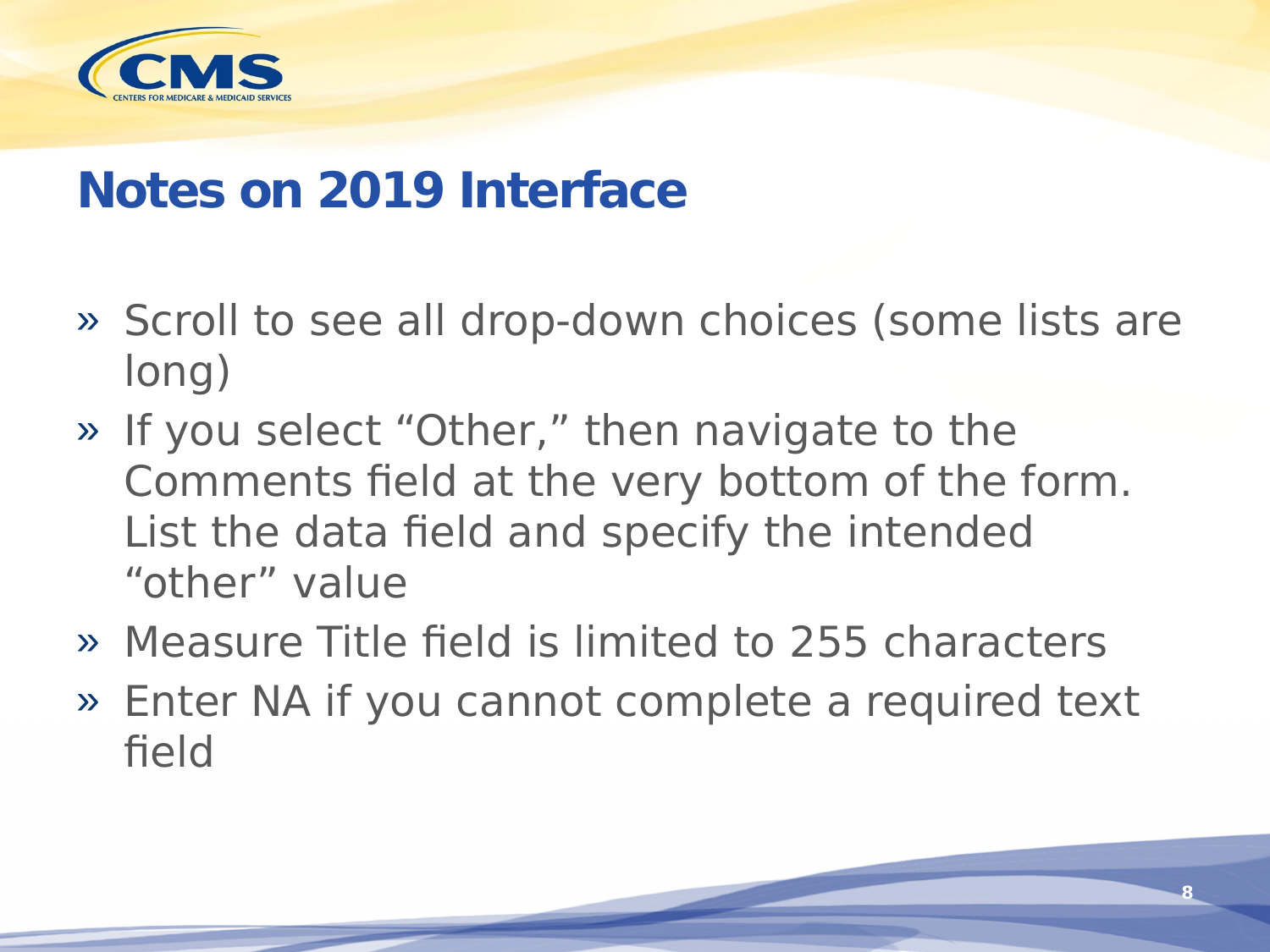

# Notes on 2019 Interface
Scroll to see all drop-down choices (some lists are long)
If you select “Other,” then navigate to the Comments field at the very bottom of the form. List the data field and specify the intended “other” value
Measure Title field is limited to 255 characters
Enter NA if you cannot complete a required text field

8